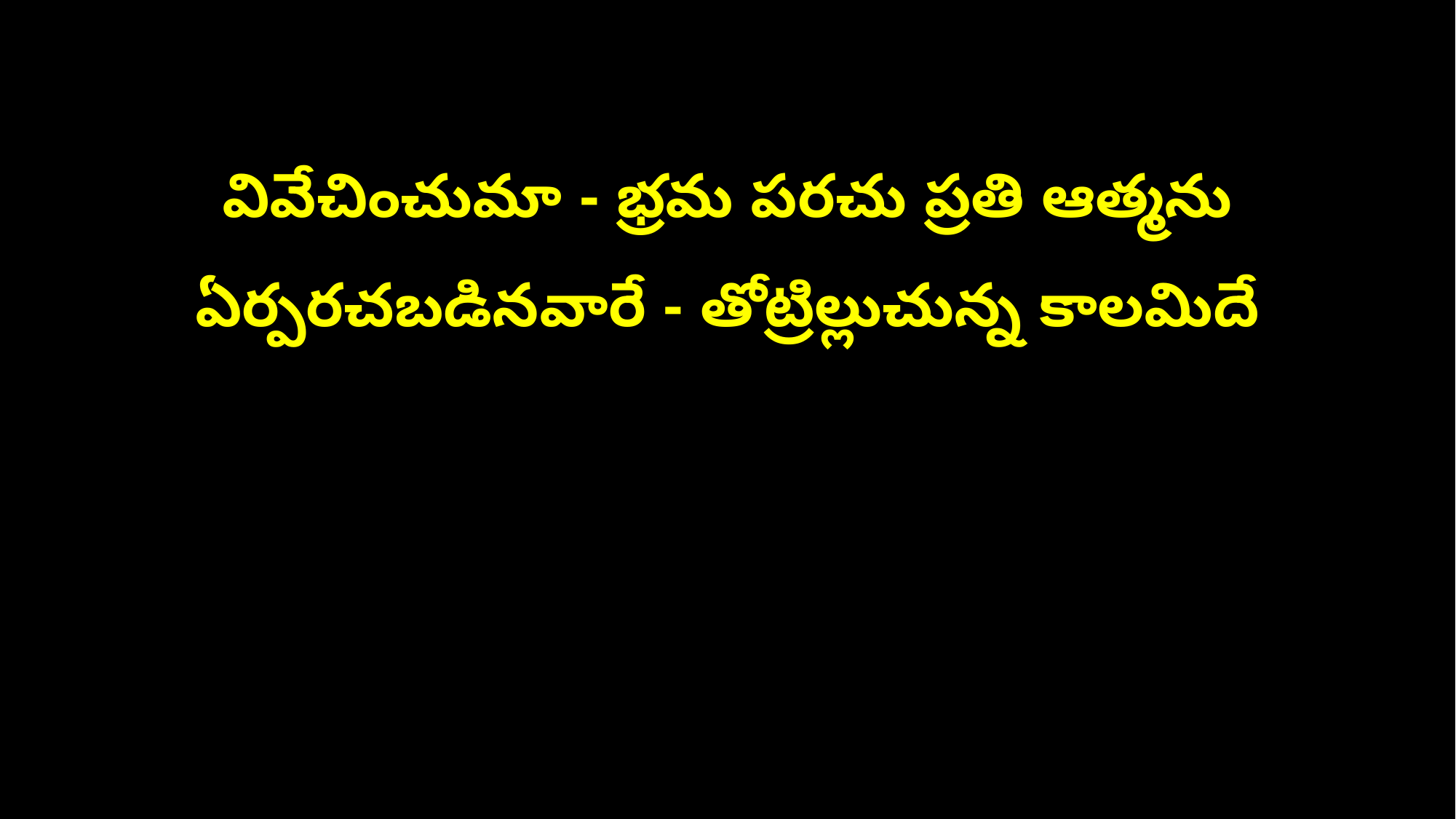

వివేచించుమా - భ్రమ పరచు ప్రతి ఆత్మను
ఏర్పరచబడినవారే - తోట్రిల్లుచున్న కాలమిదే